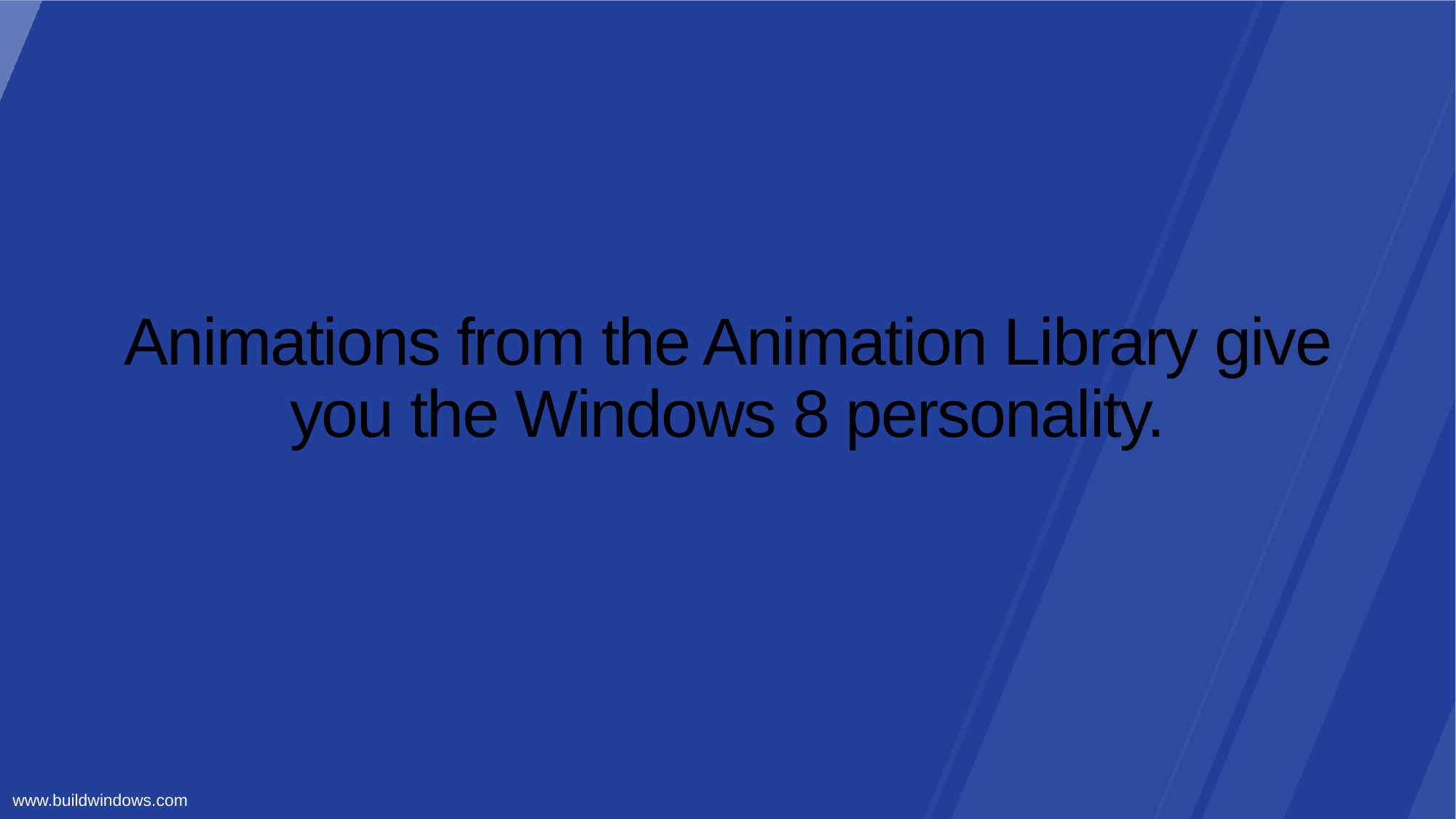

# Animations from the Animation Library give you the Windows 8 personality.